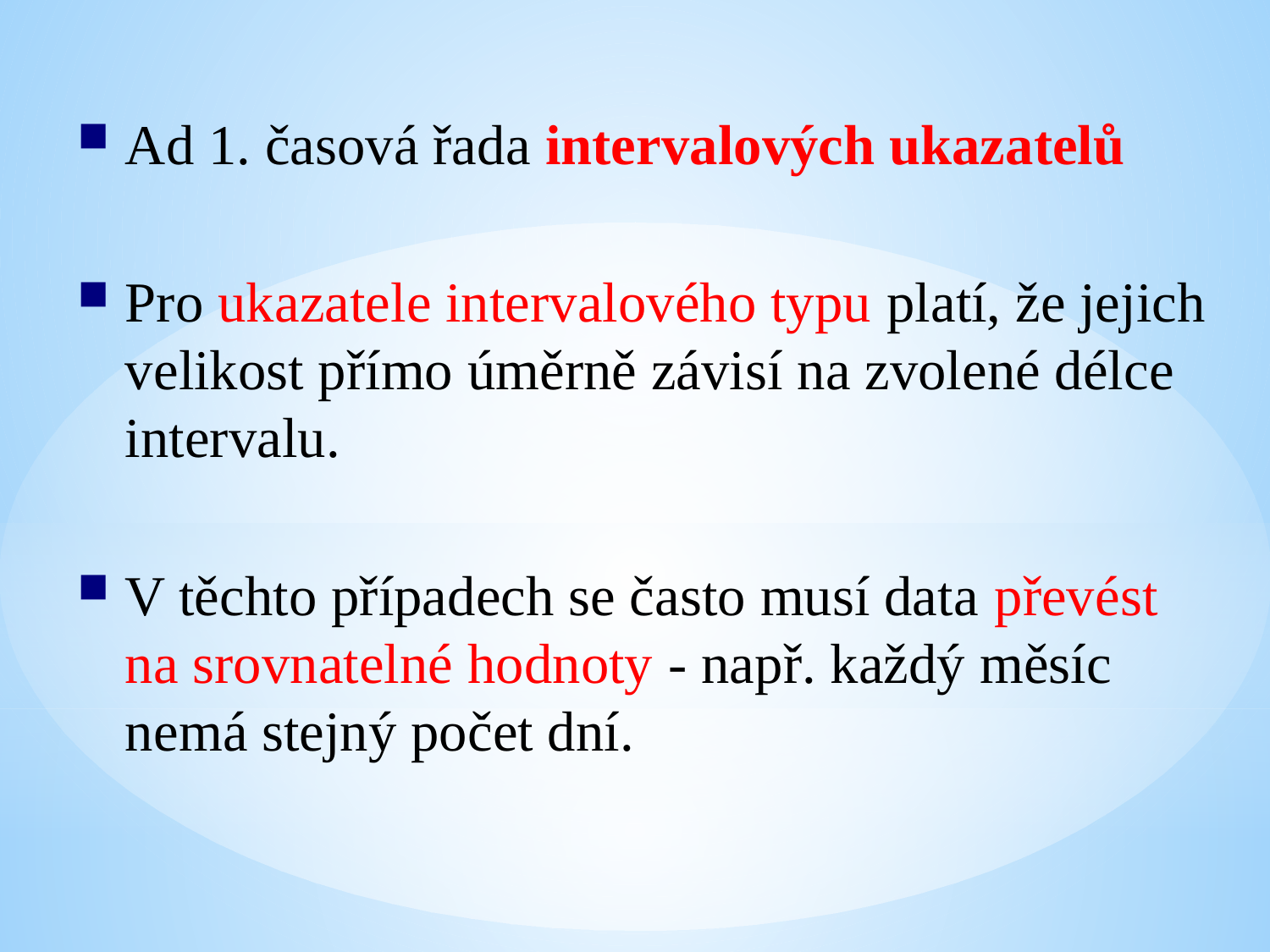

Ad 1. časová řada intervalových ukazatelů

Pro ukazatele intervalového typu platí, že jejich velikost přímo úměrně závisí na zvolené délce intervalu.

V těchto případech se často musí data převést na srovnatelné hodnoty - např. každý měsíc nemá stejný počet dní.